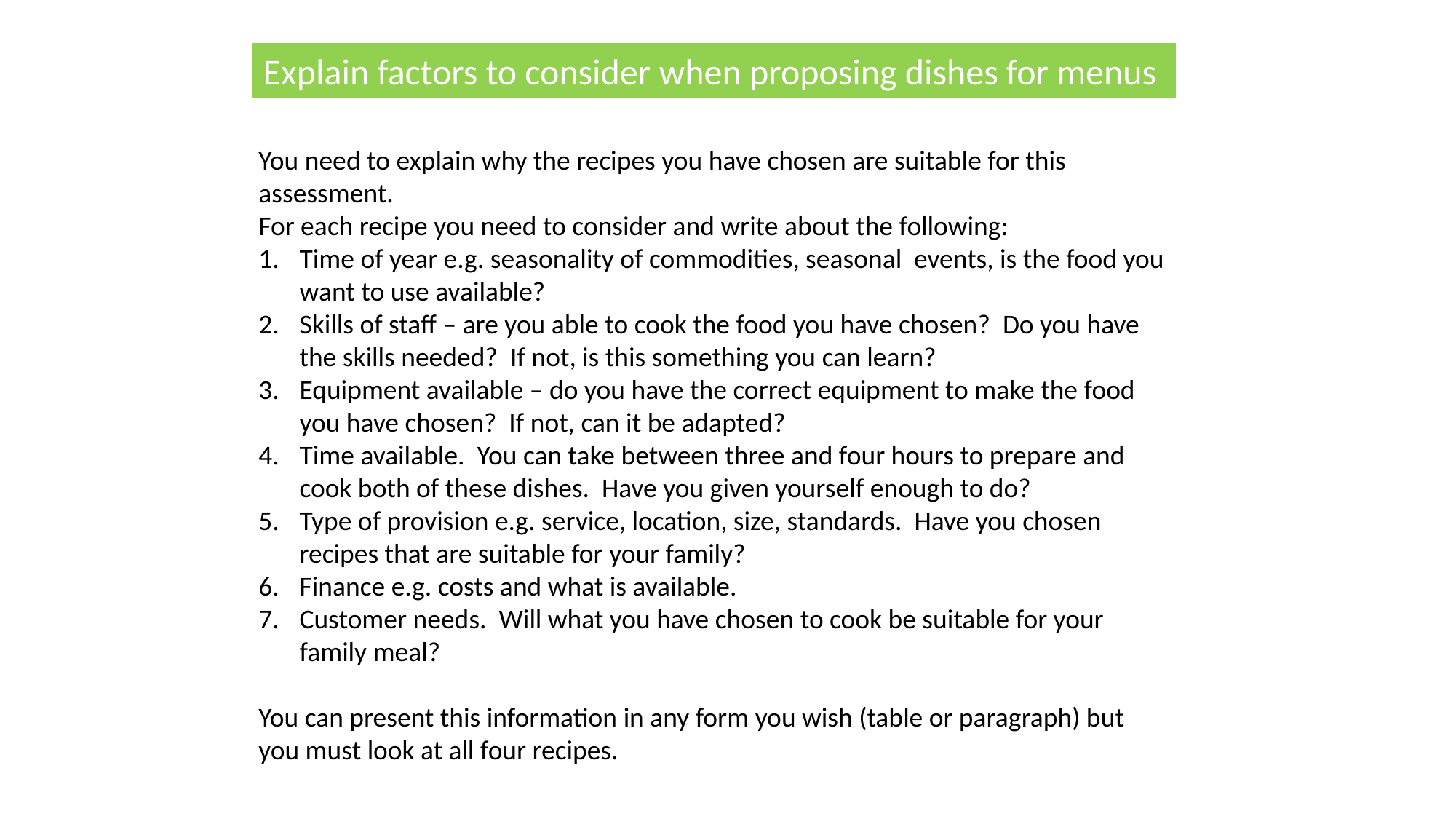

Explain factors to consider when proposing dishes for menus
You need to explain why the recipes you have chosen are suitable for this assessment.
For each recipe you need to consider and write about the following:
Time of year e.g. seasonality of commodities, seasonal  events, is the food you want to use available?
Skills of staff – are you able to cook the food you have chosen?  Do you have the skills needed?  If not, is this something you can learn?
Equipment available – do you have the correct equipment to make the food you have chosen?  If not, can it be adapted?
Time available.  You can take between three and four hours to prepare and cook both of these dishes.  Have you given yourself enough to do?
Type of provision e.g. service, location, size, standards.  Have you chosen recipes that are suitable for your family?
Finance e.g. costs and what is available.
Customer needs.  Will what you have chosen to cook be suitable for your family meal?

You can present this information in any form you wish (table or paragraph) but you must look at all four recipes.